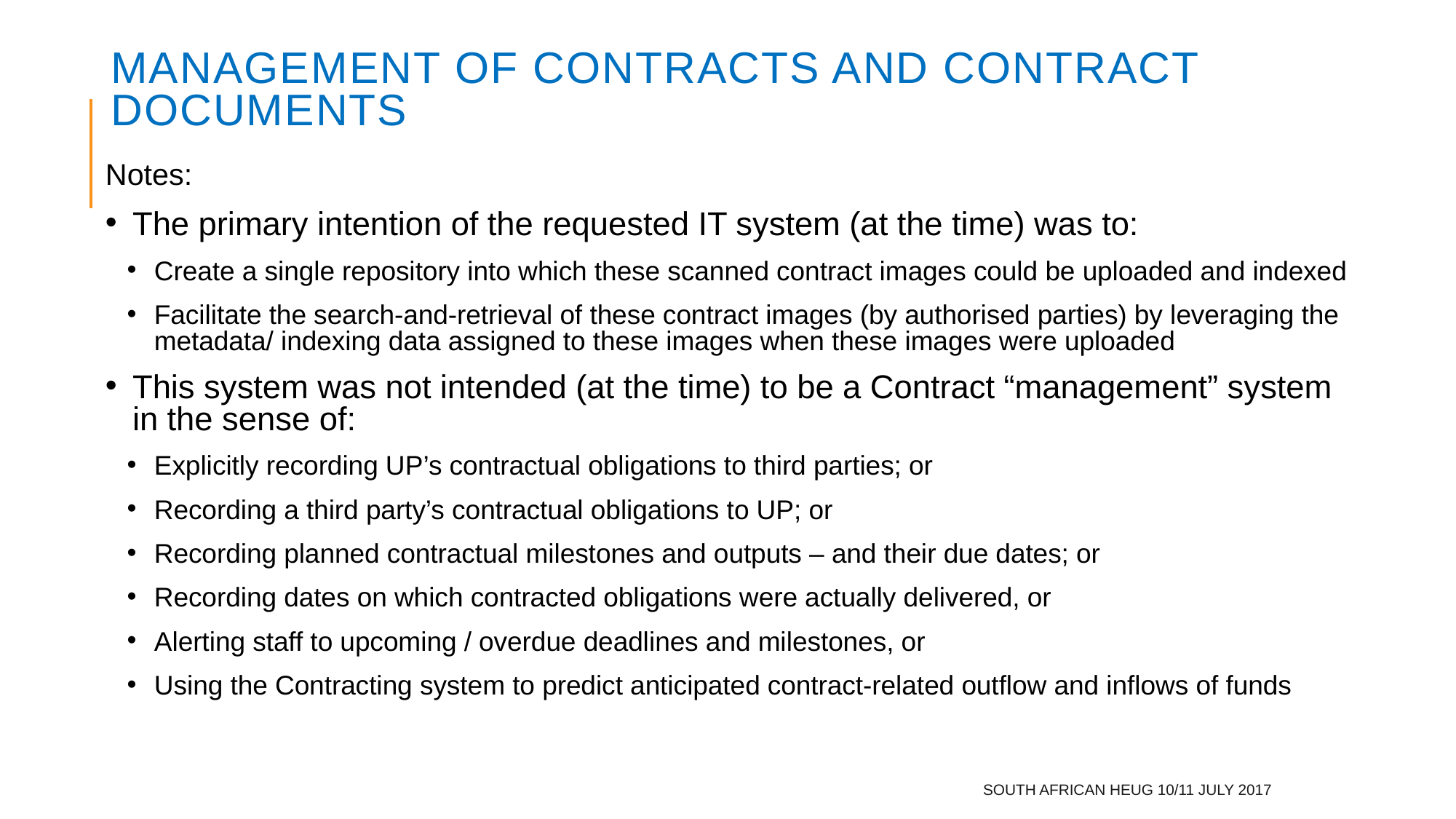

# Management of Contracts and Contract Documents
Notes:
The primary intention of the requested IT system (at the time) was to:
Create a single repository into which these scanned contract images could be uploaded and indexed
Facilitate the search-and-retrieval of these contract images (by authorised parties) by leveraging the metadata/ indexing data assigned to these images when these images were uploaded
This system was not intended (at the time) to be a Contract “management” system in the sense of:
Explicitly recording UP’s contractual obligations to third parties; or
Recording a third party’s contractual obligations to UP; or
Recording planned contractual milestones and outputs – and their due dates; or
Recording dates on which contracted obligations were actually delivered, or
Alerting staff to upcoming / overdue deadlines and milestones, or
Using the Contracting system to predict anticipated contract-related outflow and inflows of funds

SOUTH AFRICAN HEUG 10/11 JULY 2017